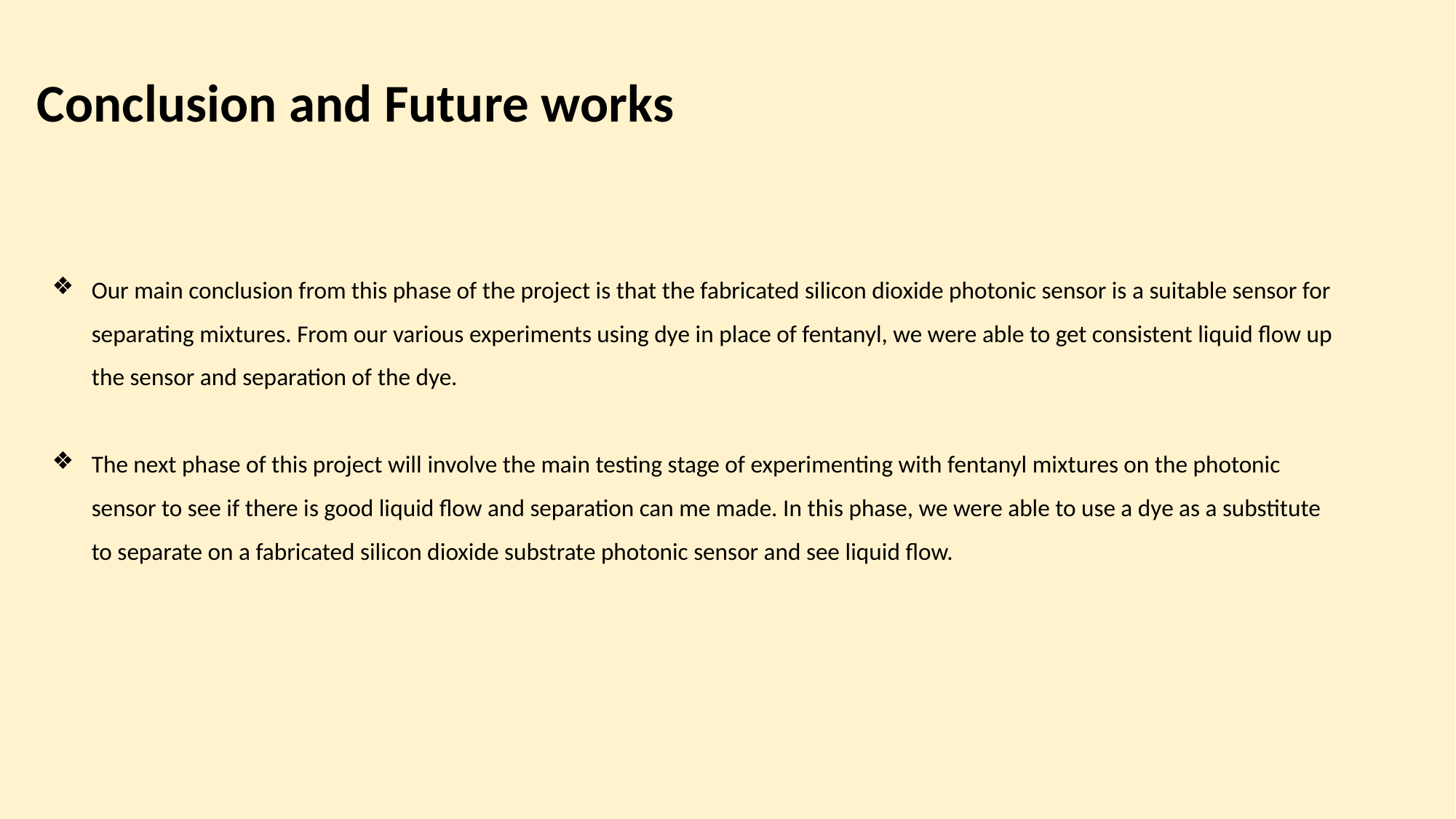

Conclusion and Future works

Our main conclusion from this phase of the project is that the fabricated silicon dioxide photonic sensor is a suitable sensor for separating mixtures. From our various experiments using dye in place of fentanyl, we were able to get consistent liquid flow up the sensor and separation of the dye.

The next phase of this project will involve the main testing stage of experimenting with fentanyl mixtures on the photonic sensor to see if there is good liquid flow and separation can me made. In this phase, we were able to use a dye as a substitute to separate on a fabricated silicon dioxide substrate photonic sensor and see liquid flow.